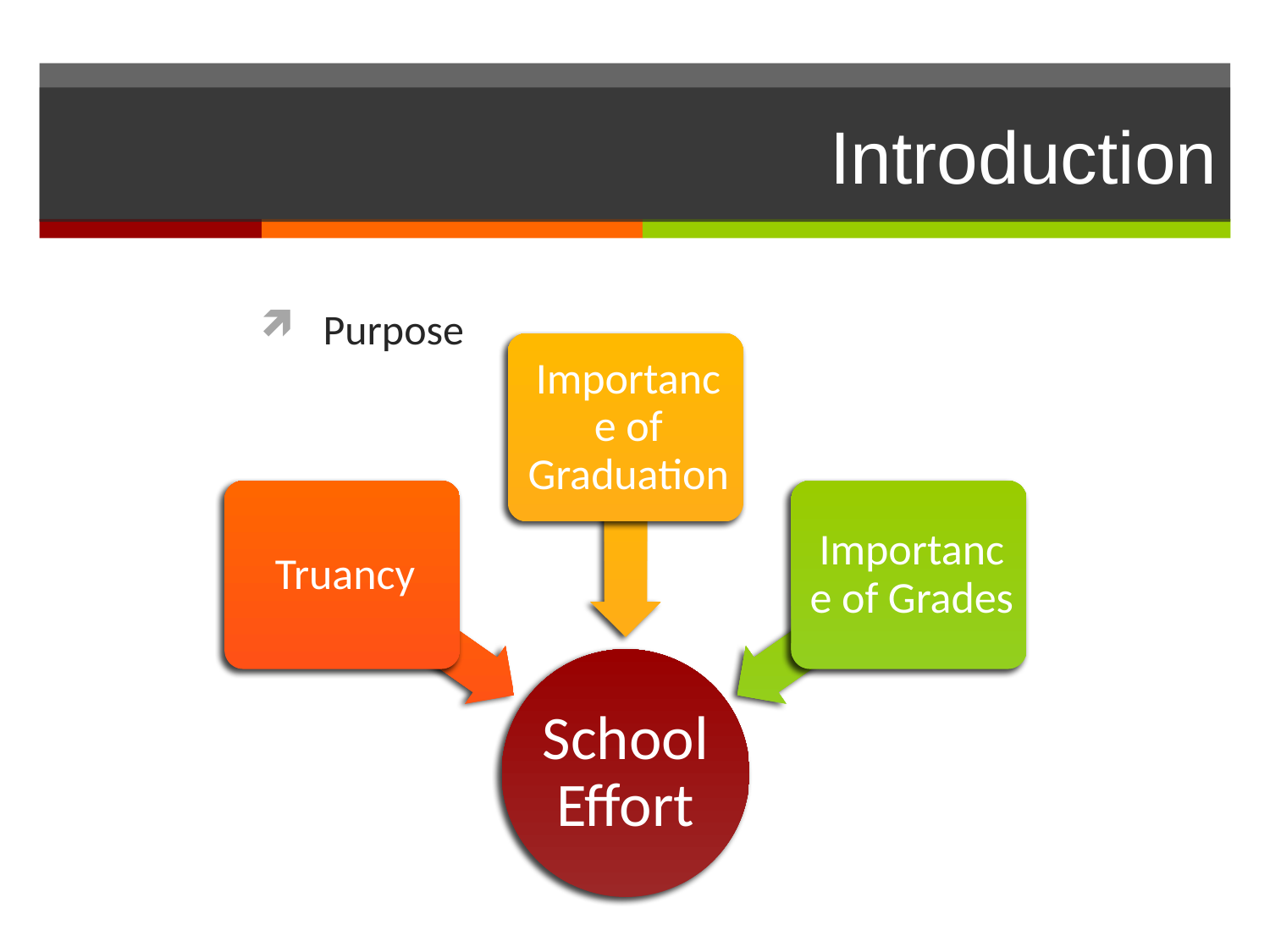

# Introduction
Purpose

School Effort
Truancy
Importance of Graduation
Importance of Grades